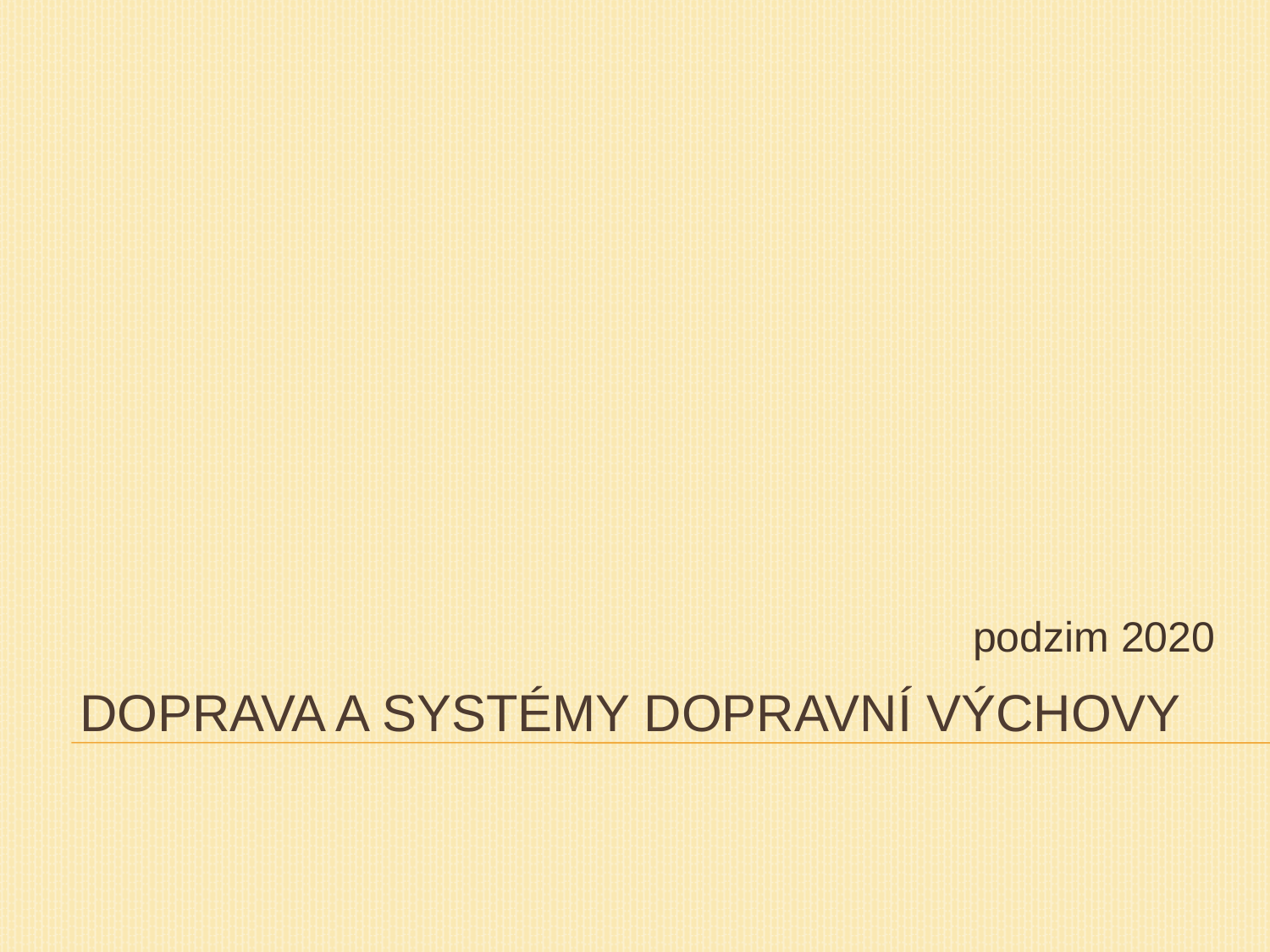

podzim 2020
# Doprava a systémy dopravní výchovy